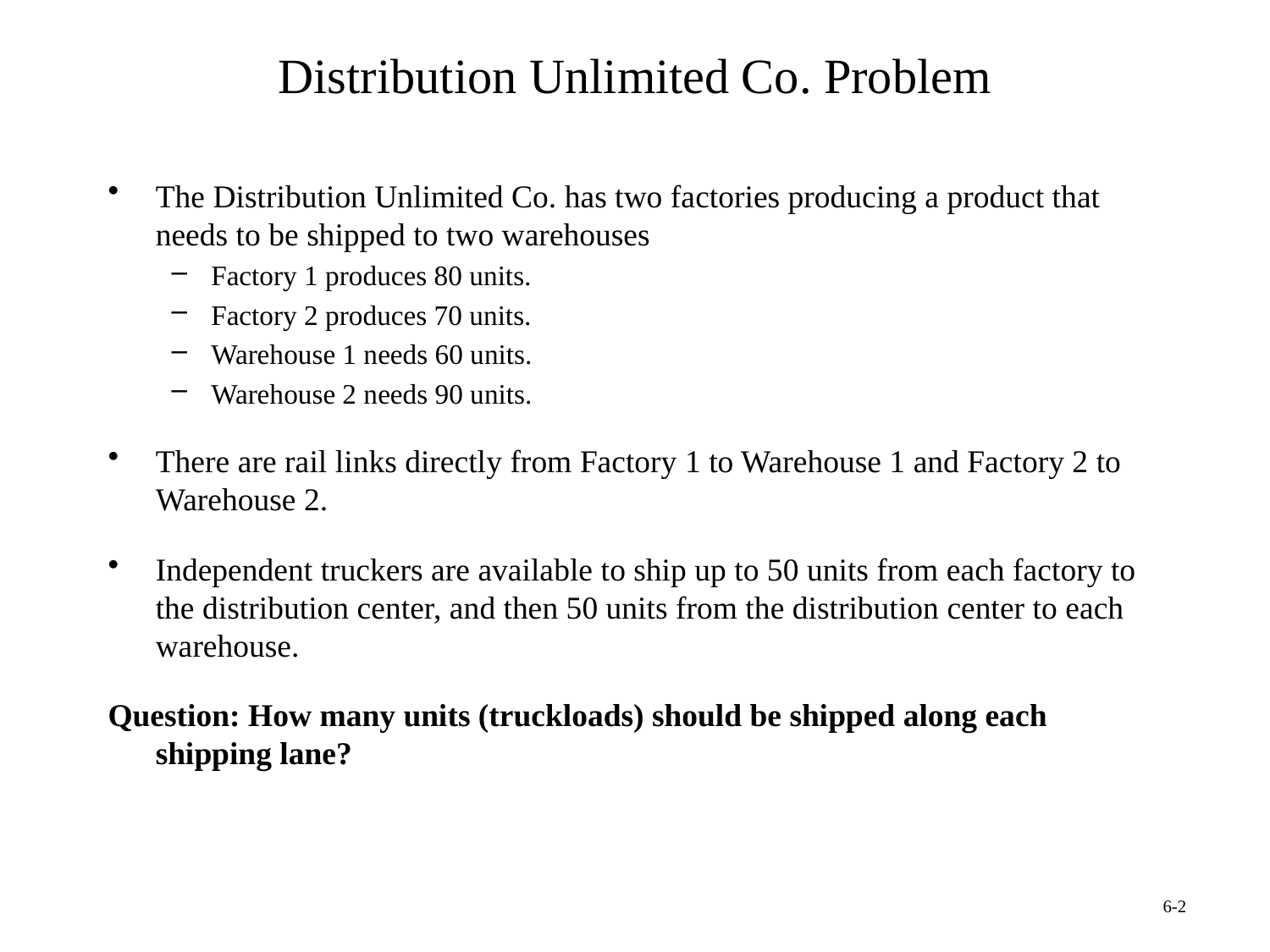

# Distribution Unlimited Co. Problem
The Distribution Unlimited Co. has two factories producing a product that needs to be shipped to two warehouses
Factory 1 produces 80 units.
Factory 2 produces 70 units.
Warehouse 1 needs 60 units.
Warehouse 2 needs 90 units.
There are rail links directly from Factory 1 to Warehouse 1 and Factory 2 to Warehouse 2.
Independent truckers are available to ship up to 50 units from each factory to the distribution center, and then 50 units from the distribution center to each warehouse.
Question: How many units (truckloads) should be shipped along each shipping lane?
6-2